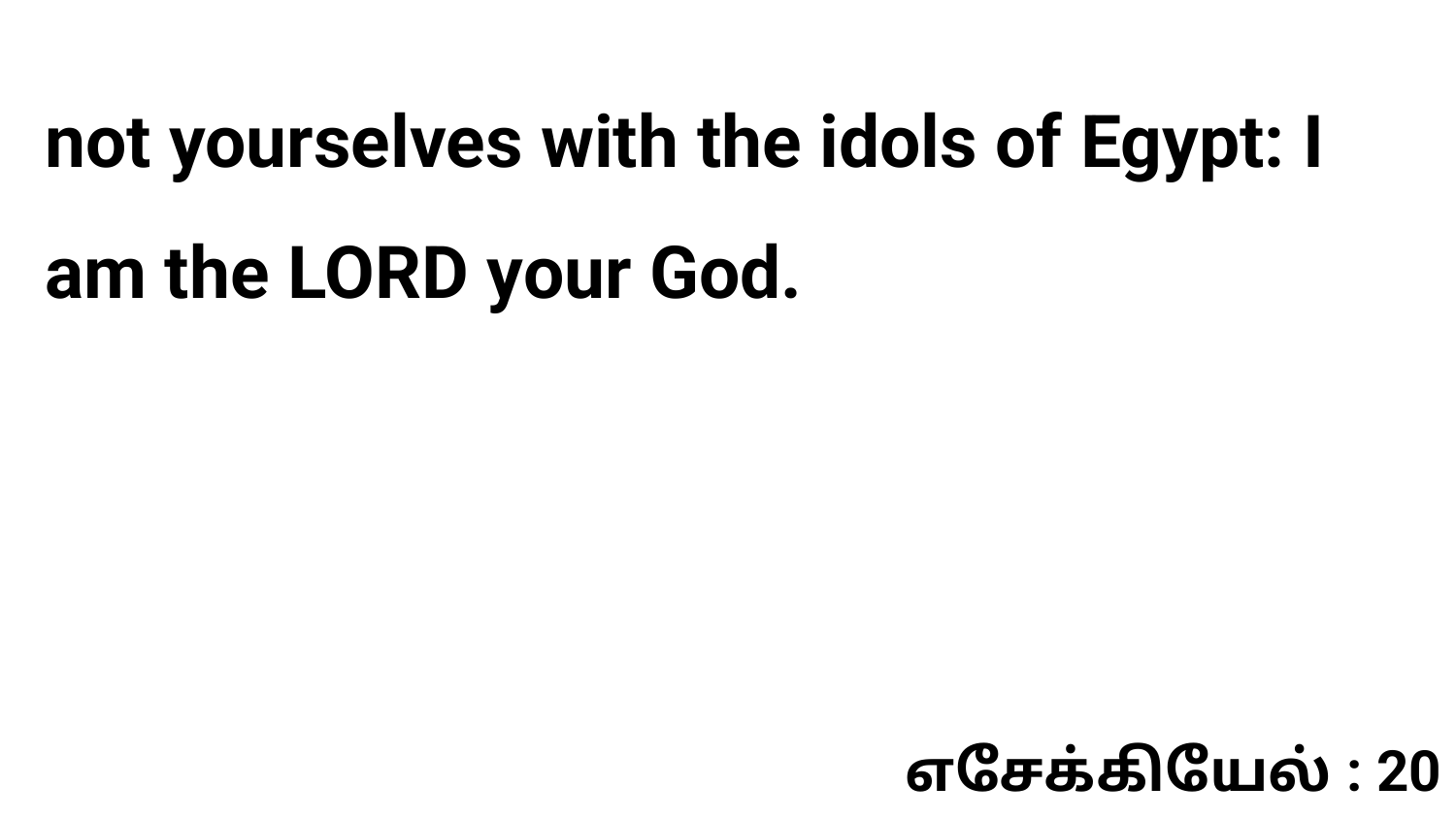

not yourselves with the idols of Egypt: I am the LORD your God.
எசேக்கியேல் : 20